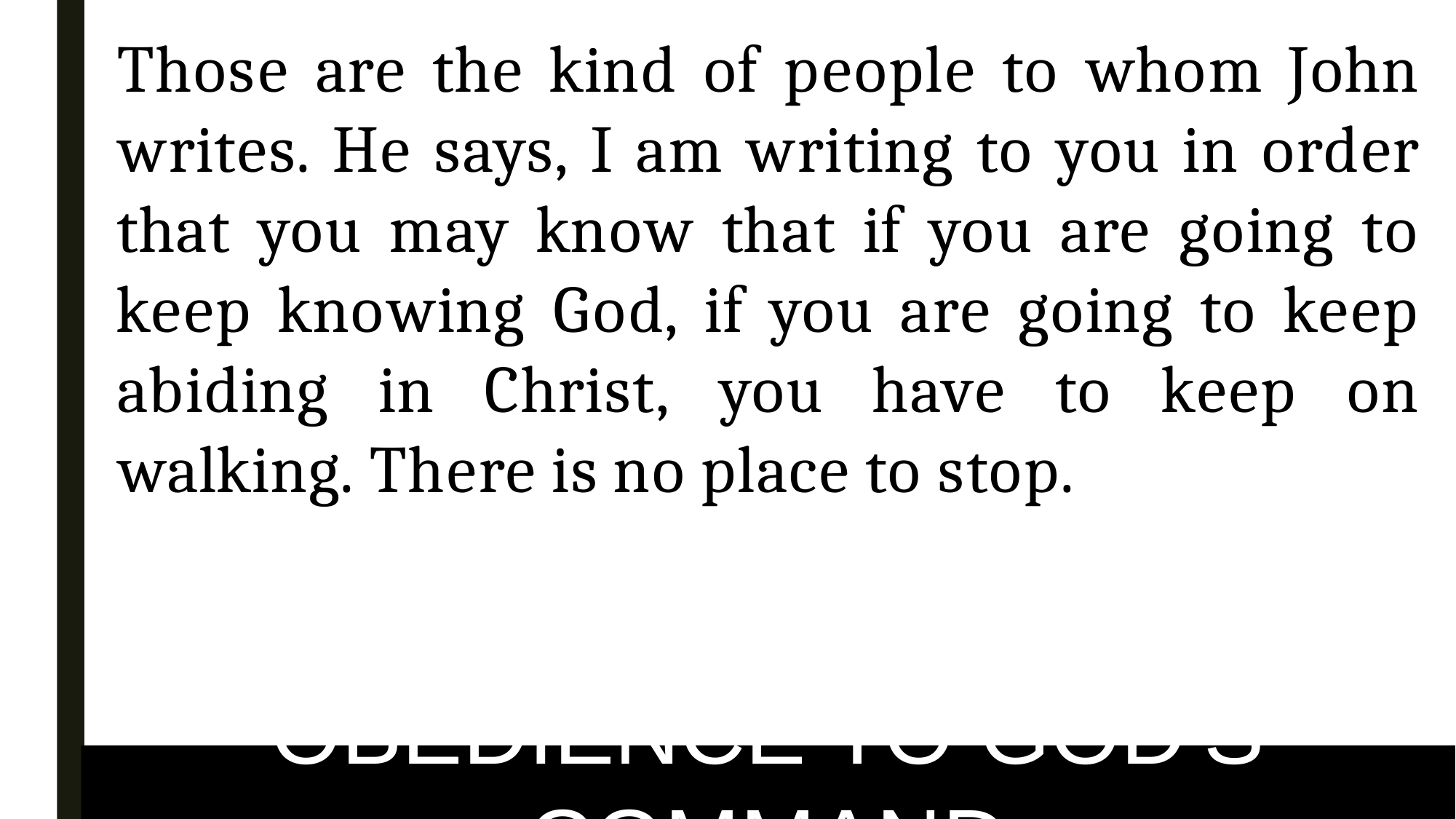

Those are the kind of people to whom John writes. He says, I am writing to you in order that you may know that if you are going to keep knowing God, if you are going to keep abiding in Christ, you have to keep on walking. There is no place to stop.
OBEDIENCE TO GOD'S COMMAND